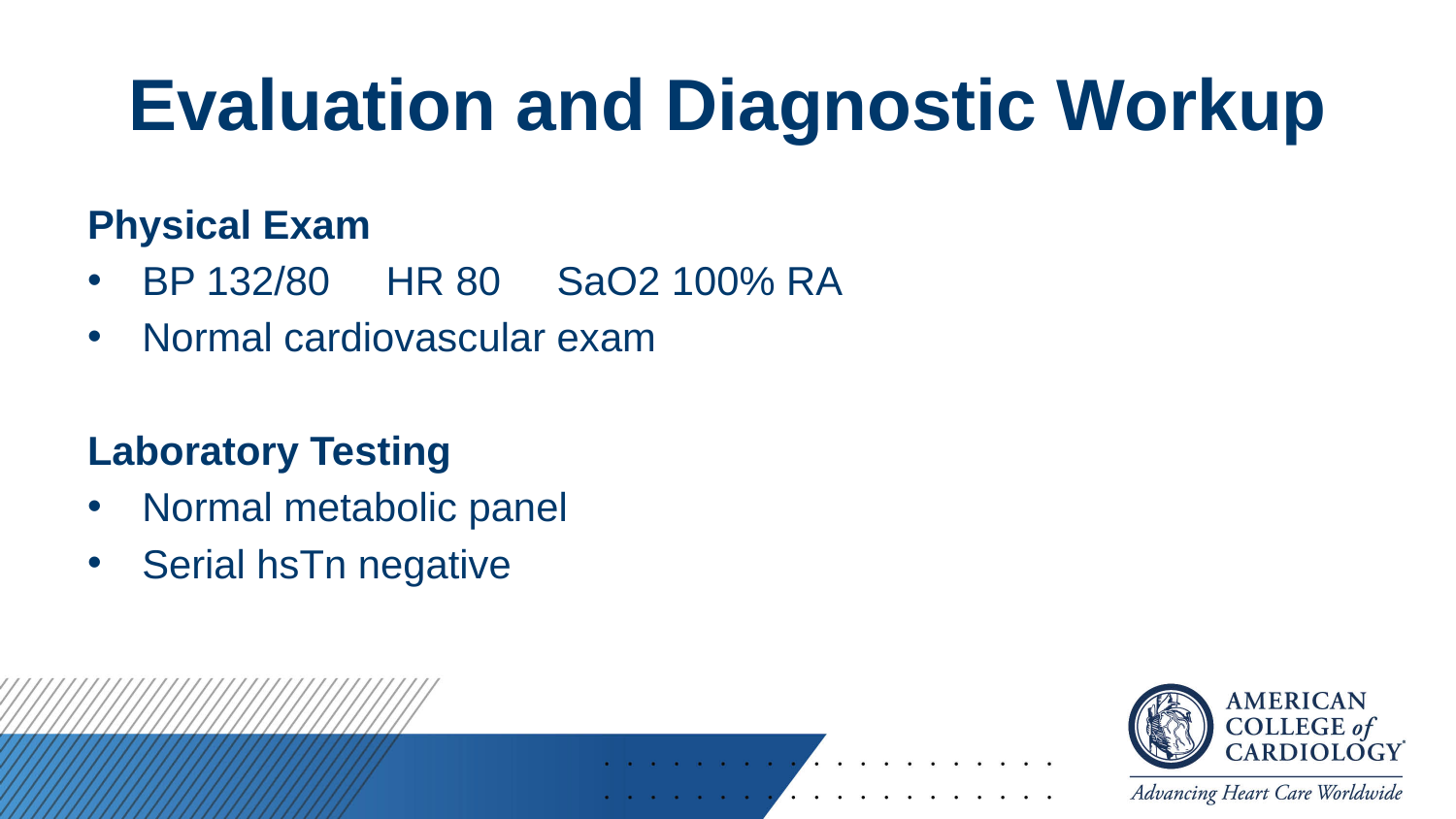

# Evaluation and Diagnostic Workup
Physical Exam
BP 132/80     HR 80     SaO2 100% RA
Normal cardiovascular exam

Laboratory Testing
Normal metabolic panel
Serial hsTn negative